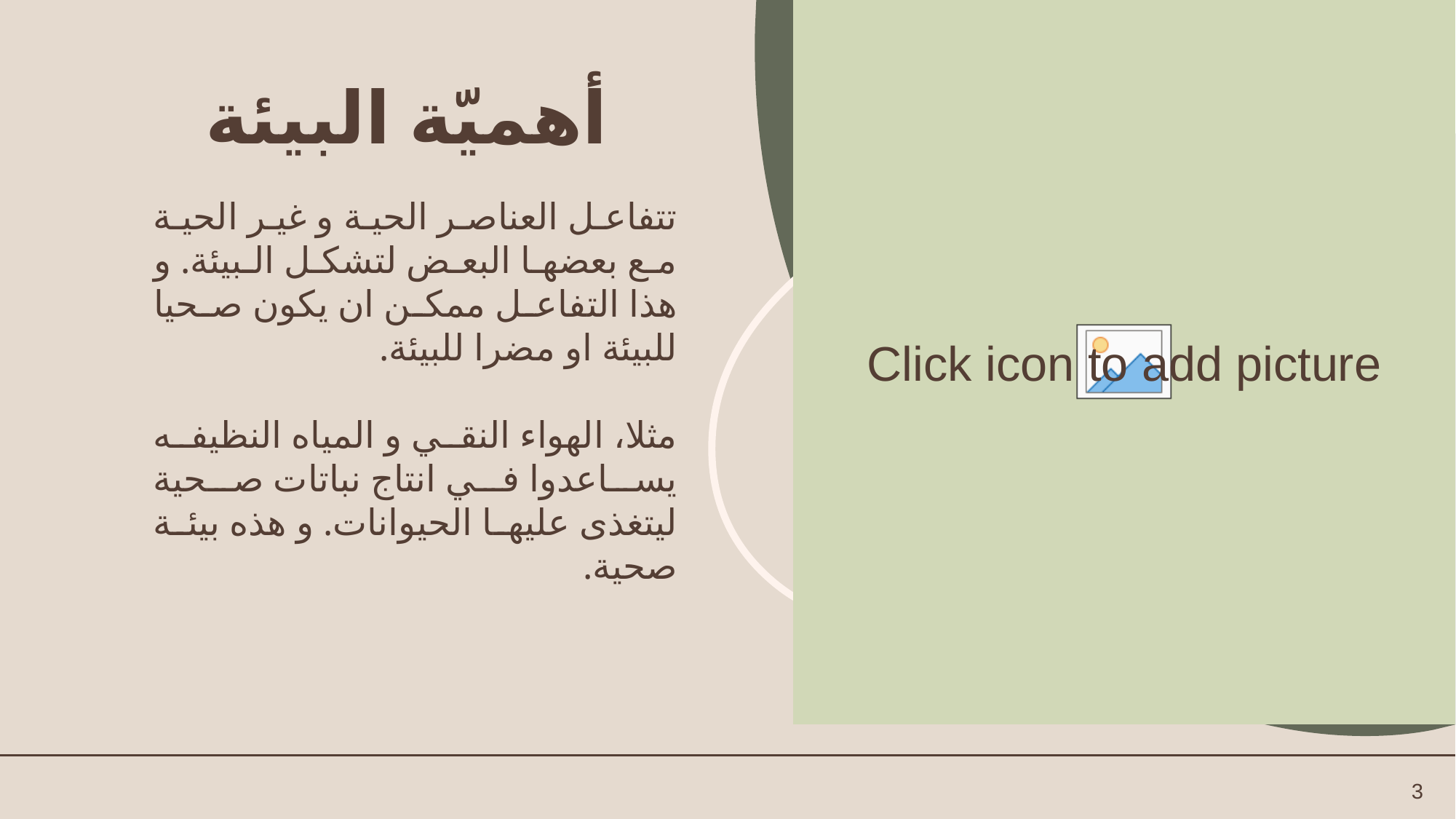

# أهميّة البيئة
تتفاعل العناصر الحية و غير الحية مع بعضها البعض لتشكل البيئة. و هذا التفاعل ممكن ان يكون صحيا للبيئة او مضرا للبيئة.

مثلا، الهواء النقي و المياه النظيفه يساعدوا في انتاج نباتات صحية ليتغذى عليها الحيوانات. و هذه بيئة صحية.
3